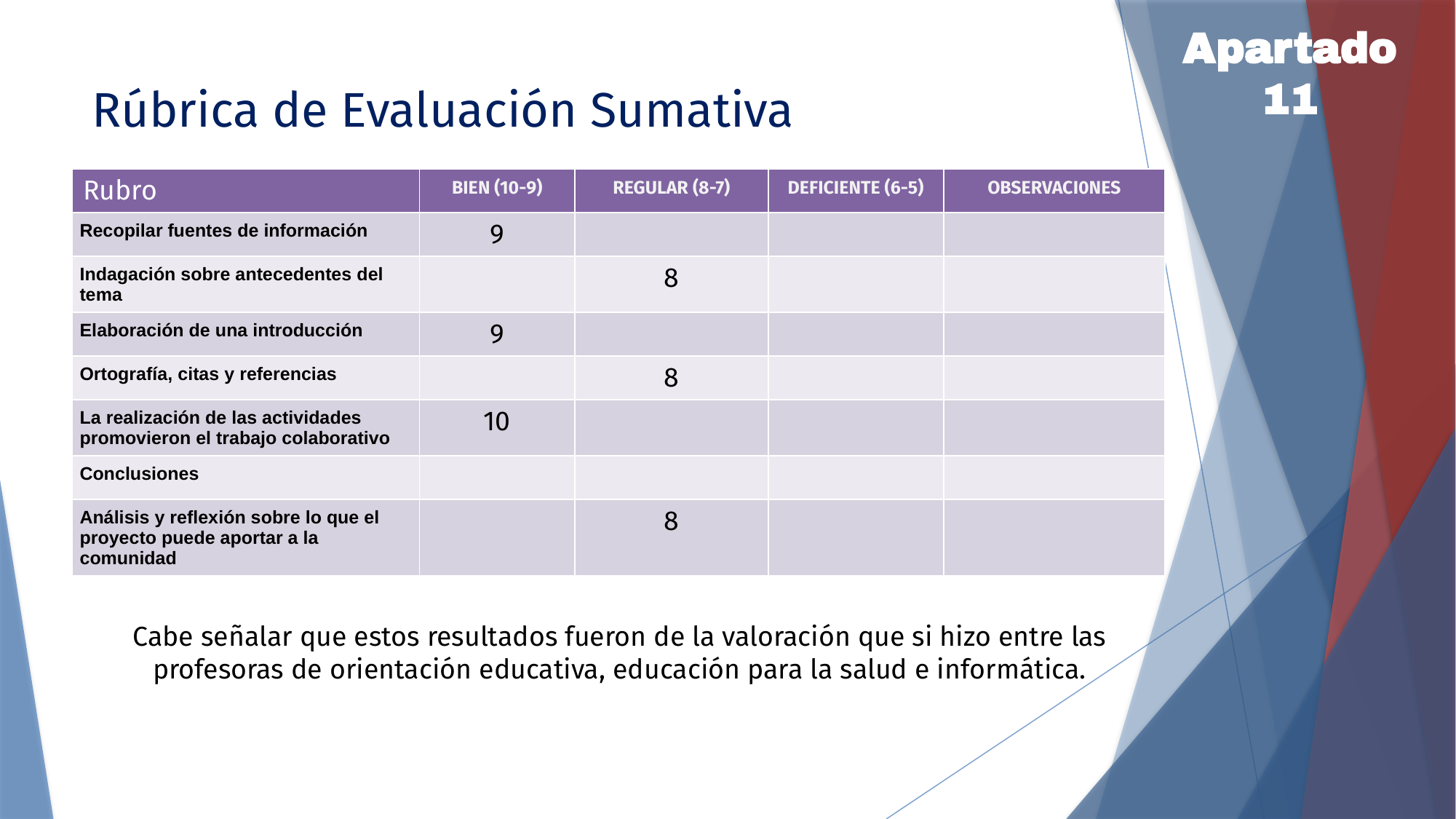

Apartado
11
# Rúbrica de Evaluación Sumativa
| Rubro | BIEN (10-9) | REGULAR (8-7) | DEFICIENTE (6-5) | OBSERVACI0NES |
| --- | --- | --- | --- | --- |
| Recopilar fuentes de información | 9 |  |  |  |
| Indagación sobre antecedentes del tema |  | 8 |  |  |
| Elaboración de una introducción | 9 |  |  |  |
| Ortografía, citas y referencias |  | 8 |  |  |
| La realización de las actividades promovieron el trabajo colaborativo | 10 |  |  |  |
| Conclusiones |  |  |  |  |
| Análisis y reflexión sobre lo que el proyecto puede aportar a la comunidad |  | 8 |  |  |
Cabe señalar que estos resultados fueron de la valoración que si hizo entre las profesoras de orientación educativa, educación para la salud e informática.